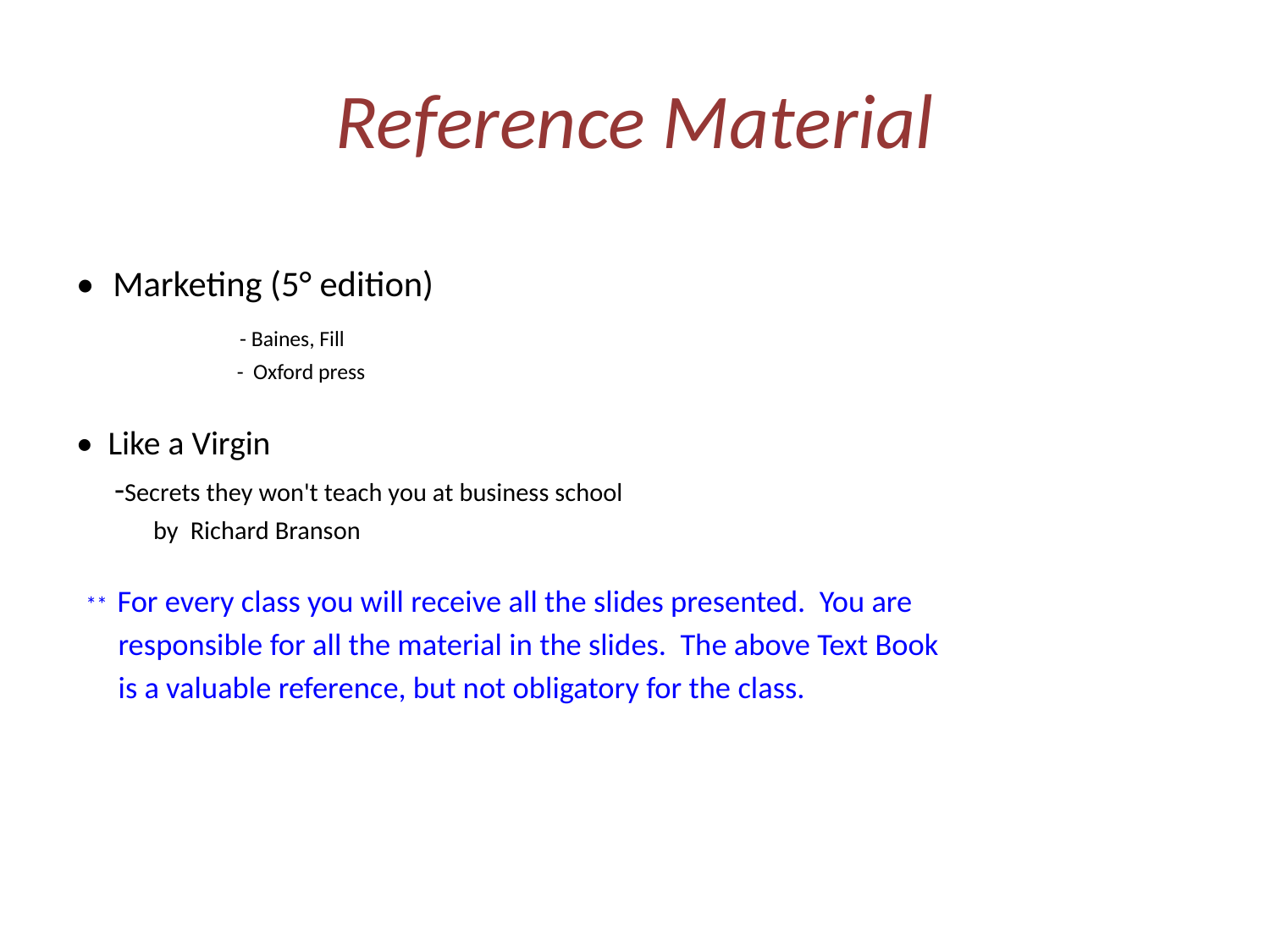

# Reference Material

•    Marketing (5° edition)
                              - Baines, Fill
                                 -  Oxford press

•  Like a Virgin
     -Secrets they won't teach you at business school
             by  Richard Branson

  **  For every class you will receive all the slides presented.  You are
      responsible for all the material in the slides.  The above Text Book
      is a valuable reference, but not obligatory for the class.